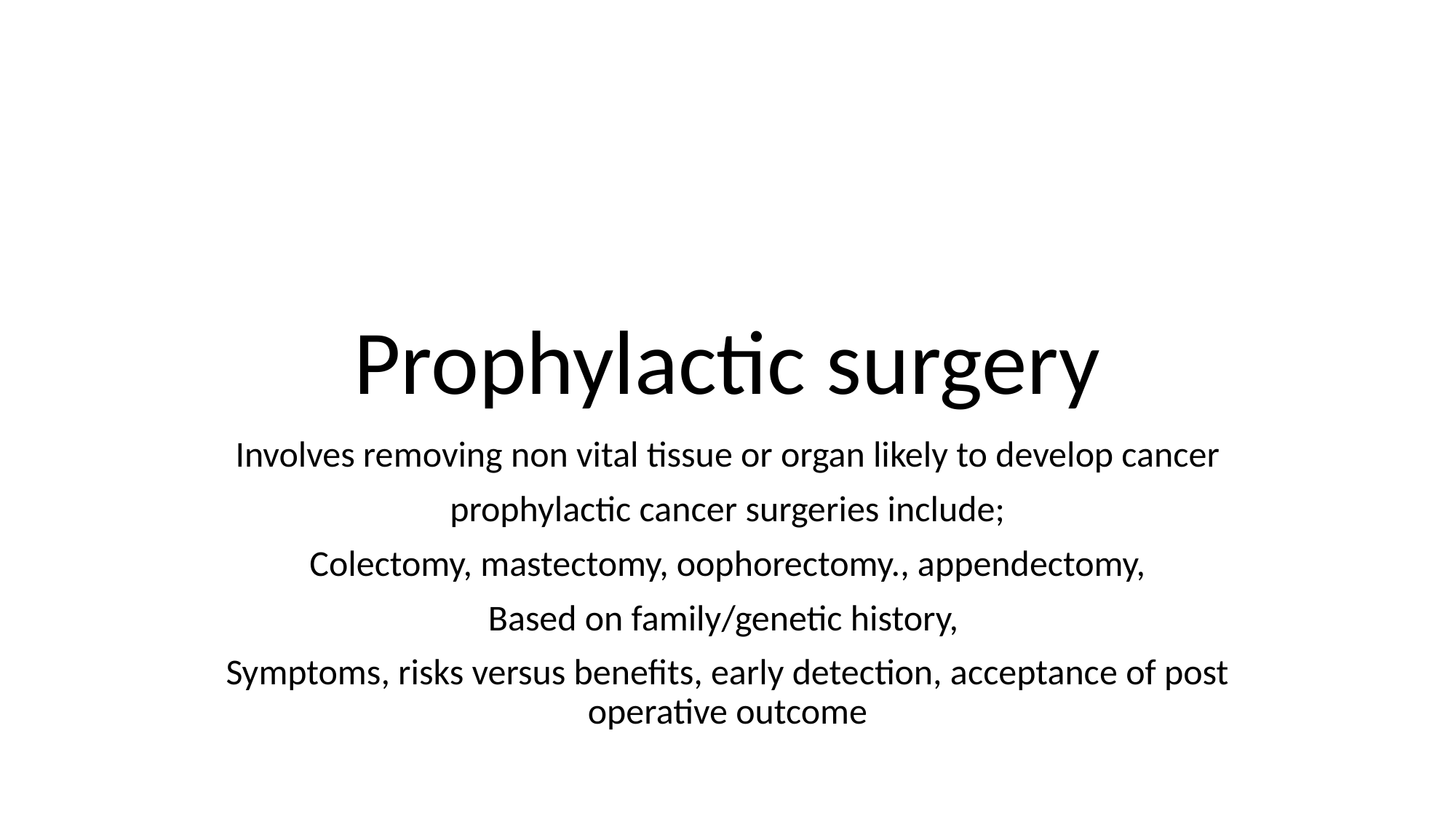

# Prophylactic surgery
Involves removing non vital tissue or organ likely to develop cancer
prophylactic cancer surgeries include;
Colectomy, mastectomy, oophorectomy., appendectomy,
Based on family/genetic history,
Symptoms, risks versus benefits, early detection, acceptance of post operative outcome